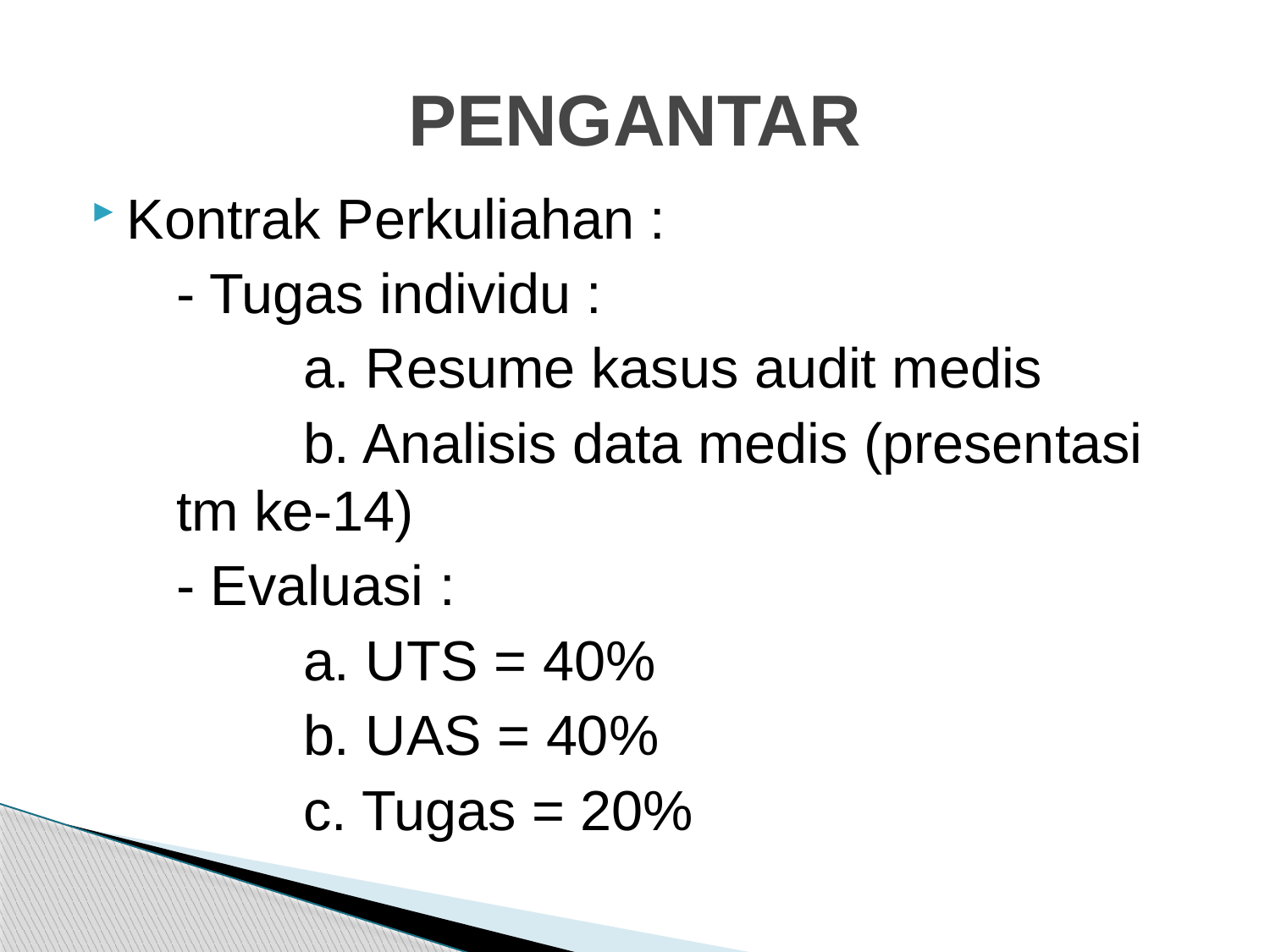

# PENGANTAR
Kontrak Perkuliahan :
	- Tugas individu :
		a. Resume kasus audit medis
		b. Analisis data medis (presentasi tm ke-14)
	- Evaluasi :
		a. UTS = 40%
		b. UAS = 40%
		c. Tugas = 20%